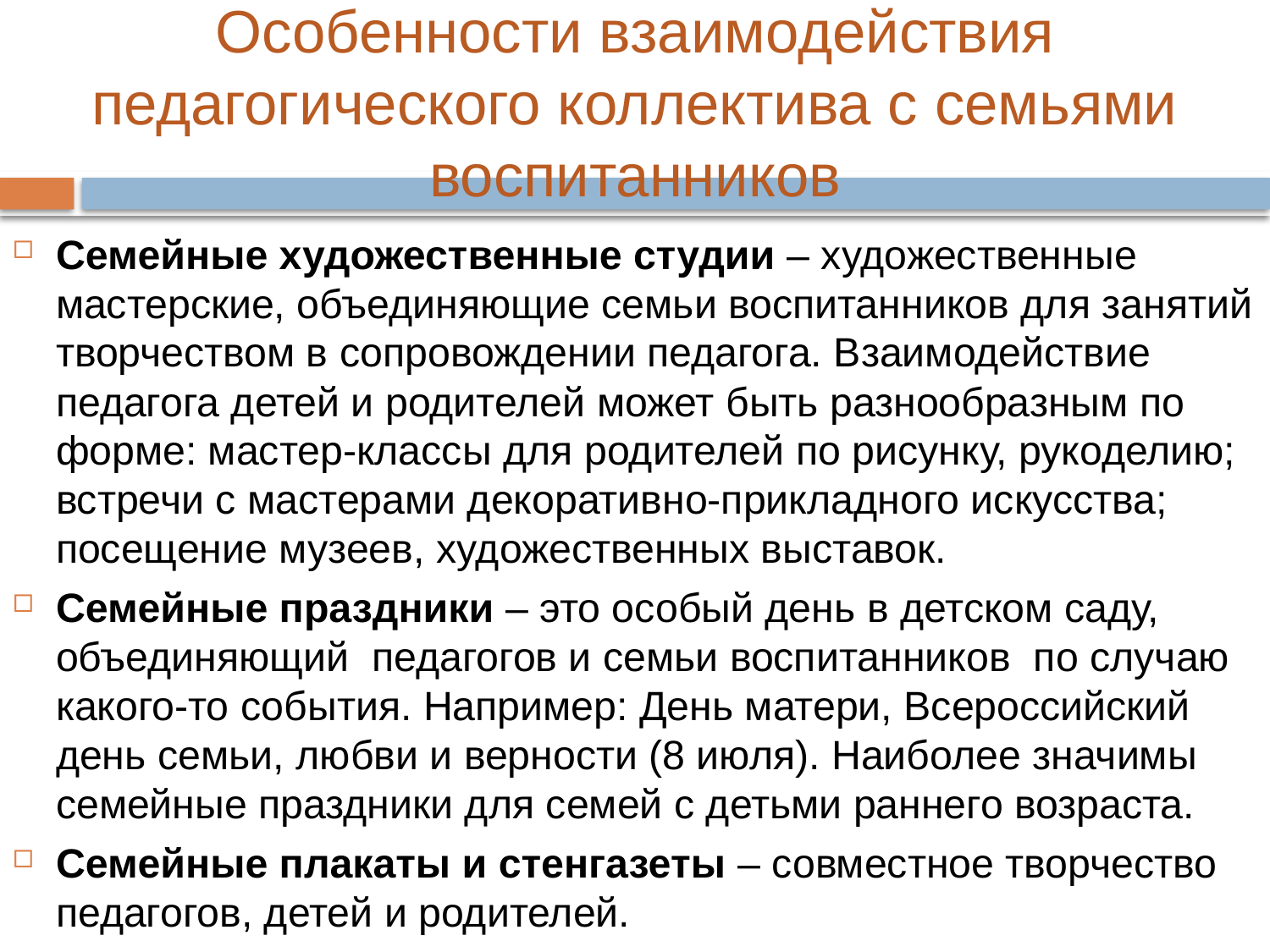

# Особенности взаимодействия педагогического коллектива с семьями воспитанников
Семейные художественные студии – художественные мастерские, объединяющие семьи воспитанников для занятий творчеством в сопровождении педагога. Взаимодействие педагога детей и родителей может быть разнообразным по форме: мастер-классы для родителей по рисунку, рукоделию; встречи с мастерами декоративно-прикладного искусства; посещение музеев, художественных выставок.
Семейные праздники – это особый день в детском саду, объединяющий  педагогов и семьи воспитанников  по случаю какого-то события. Например: День матери, Всероссийский день семьи, любви и верности (8 июля). Наиболее значимы семейные праздники для семей с детьми раннего возраста.
Семейные плакаты и стенгазеты – совместное творчество педагогов, детей и родителей.